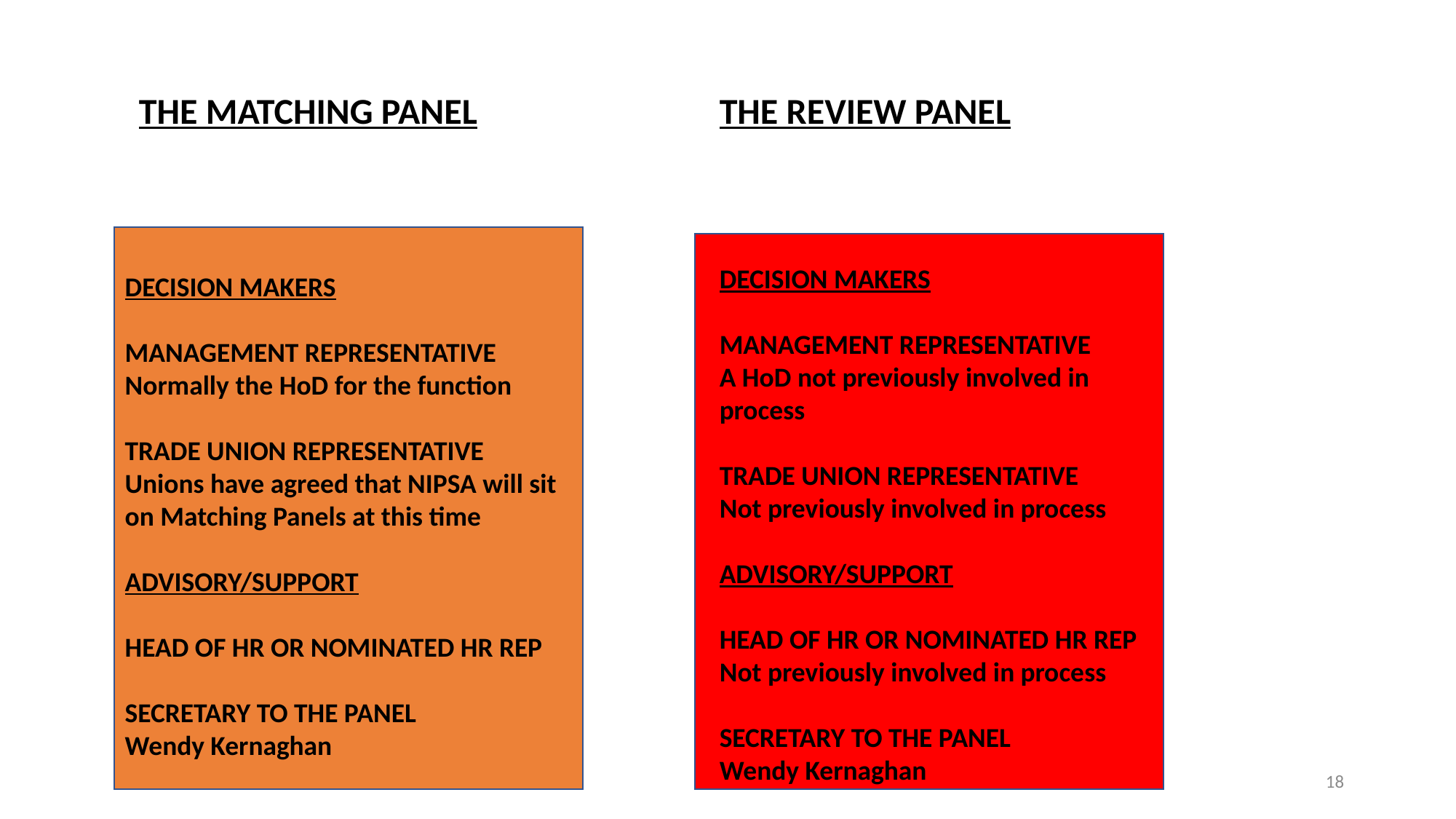

THE REVIEW PANEL
THE MATCHING PANEL

DECISION MAKERS

MANAGEMENT REPRESENTATIVE
A HoD not previously involved in process

TRADE UNION REPRESENTATIVE
Not previously involved in process

ADVISORY/SUPPORT

HEAD OF HR OR NOMINATED HR REP
Not previously involved in process

SECRETARY TO THE PANEL
Wendy Kernaghan
DECISION MAKERS

MANAGEMENT REPRESENTATIVE Normally the HoD for the function

TRADE UNION REPRESENTATIVE
Unions have agreed that NIPSA will sit
on Matching Panels at this time

ADVISORY/SUPPORT

HEAD OF HR OR NOMINATED HR REP

SECRETARY TO THE PANEL
Wendy Kernaghan
18